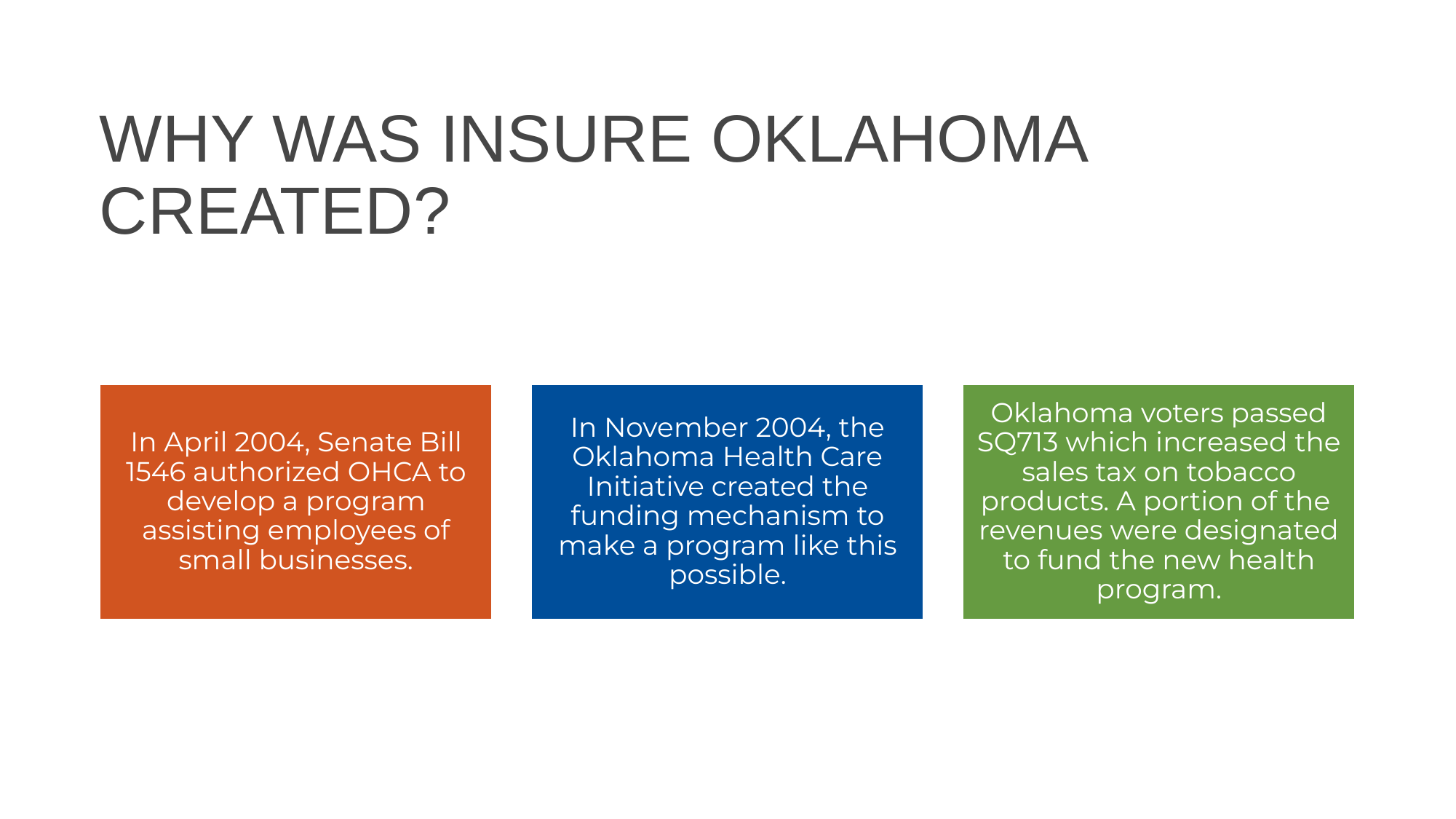

# WHY WAS INSURE OKLAHOMA CREATED?
In April 2004, Senate Bill 1546 authorized OHCA to develop a program assisting employees of small businesses.
In November 2004, the Oklahoma Health Care Initiative created the funding mechanism to make a program like this possible.
Oklahoma voters passed SQ713 which increased the sales tax on tobacco products. A portion of the  revenues were designated to fund the new health program.